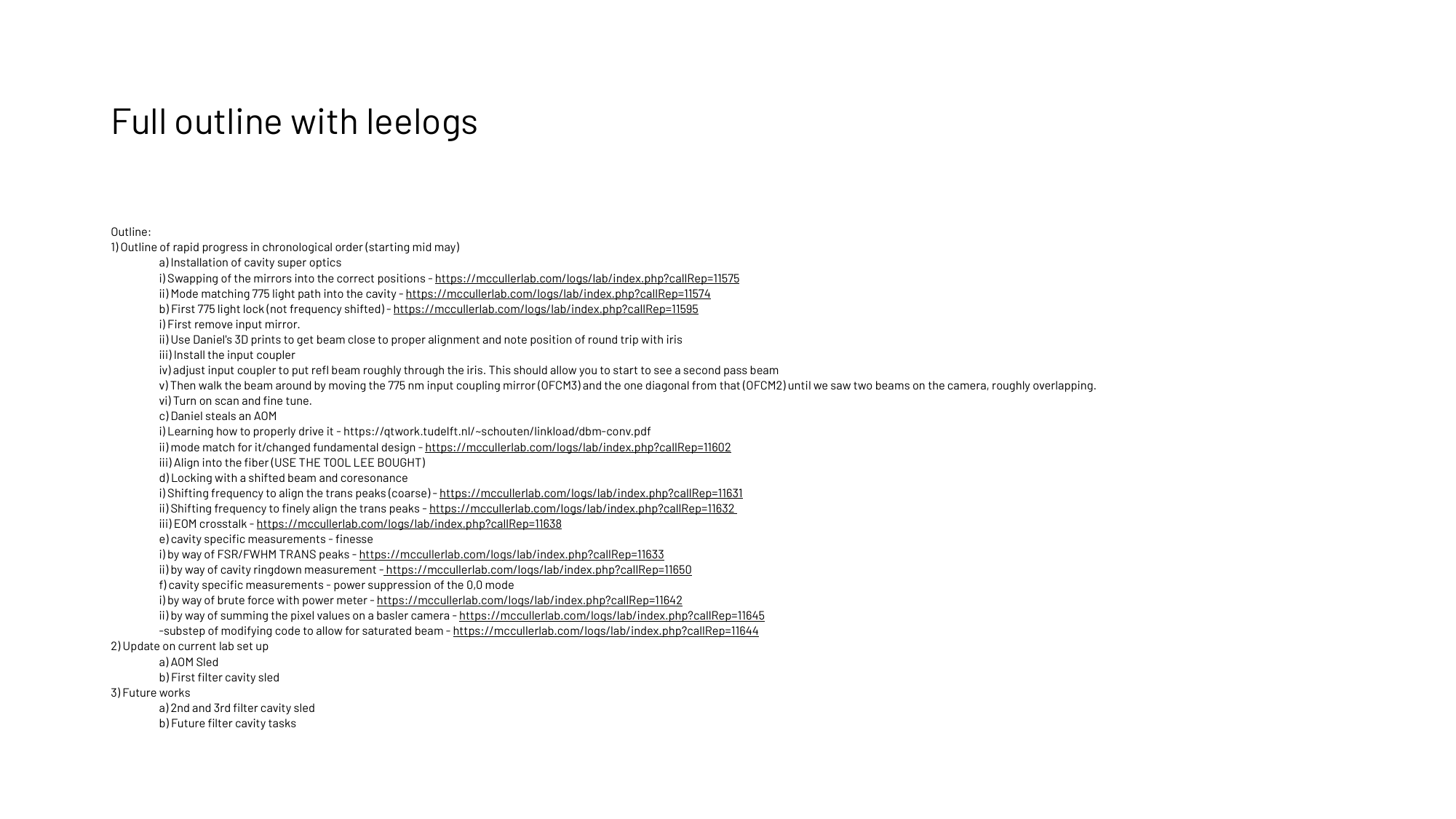

# Full outline with leelogs
Outline:
1) Outline of rapid progress in chronological order (starting mid may)
	a) Installation of cavity super optics
		i) Swapping of the mirrors into the correct positions - https://mccullerlab.com/logs/lab/index.php?callRep=11575
		ii) Mode matching 775 light path into the cavity - https://mccullerlab.com/logs/lab/index.php?callRep=11574
	b) First 775 light lock (not frequency shifted) - https://mccullerlab.com/logs/lab/index.php?callRep=11595
		i) First remove input mirror.
		ii) Use Daniel's 3D prints to get beam close to proper alignment and note position of round trip with iris
		iii) Install the input coupler
		iv) adjust input coupler to put refl beam roughly through the iris. This should allow you to start to see a second pass beam
		v) Then walk the beam around by moving the 775 nm input coupling mirror (OFCM3) and the one diagonal from that (OFCM2) until we saw two beams on the camera, roughly overlapping.
		vi) Turn on scan and fine tune.
	c) Daniel steals an AOM
		i) Learning how to properly drive it - https://qtwork.tudelft.nl/~schouten/linkload/dbm-conv.pdf
		ii) mode match for it/changed fundamental design - https://mccullerlab.com/logs/lab/index.php?callRep=11602
		iii) Align into the fiber (USE THE TOOL LEE BOUGHT)
	d) Locking with a shifted beam and coresonance
		i) Shifting frequency to align the trans peaks (coarse) - https://mccullerlab.com/logs/lab/index.php?callRep=11631
		ii) Shifting frequency to finely align the trans peaks - https://mccullerlab.com/logs/lab/index.php?callRep=11632
		iii) EOM crosstalk - https://mccullerlab.com/logs/lab/index.php?callRep=11638
	e) cavity specific measurements - finesse
		i) by way of FSR/FWHM TRANS peaks - https://mccullerlab.com/logs/lab/index.php?callRep=11633
		ii) by way of cavity ringdown measurement - https://mccullerlab.com/logs/lab/index.php?callRep=11650
	f) cavity specific measurements - power suppression of the 0,0 mode
		i) by way of brute force with power meter - https://mccullerlab.com/logs/lab/index.php?callRep=11642
		ii) by way of summing the pixel values on a basler camera - https://mccullerlab.com/logs/lab/index.php?callRep=11645
			-substep of modifying code to allow for saturated beam - https://mccullerlab.com/logs/lab/index.php?callRep=11644
2) Update on current lab set up
	a) AOM Sled
	b) First filter cavity sled
3) Future works
	a) 2nd and 3rd filter cavity sled
	b) Future filter cavity tasks